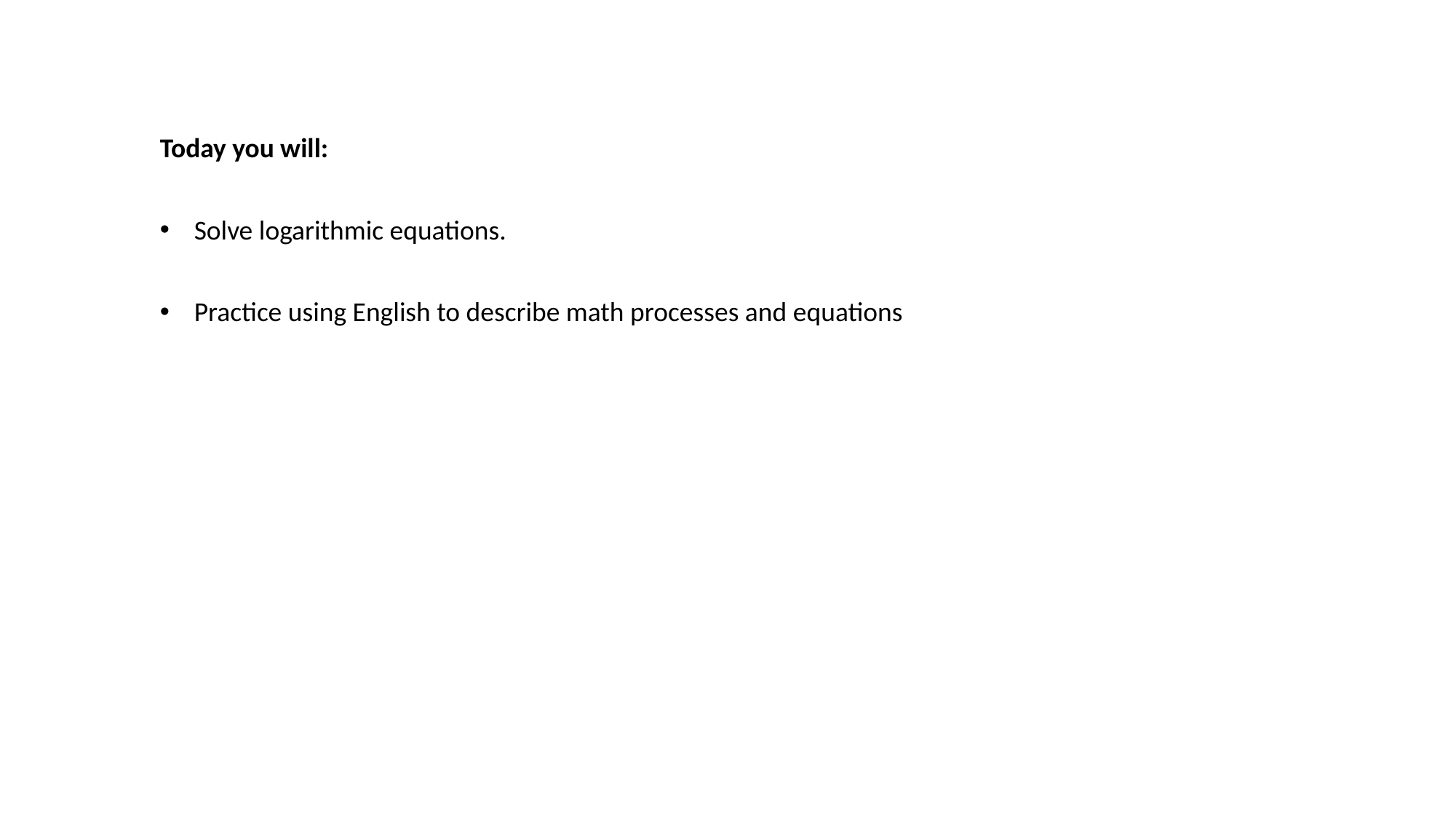

Today you will:
Solve logarithmic equations.
Practice using English to describe math processes and equations